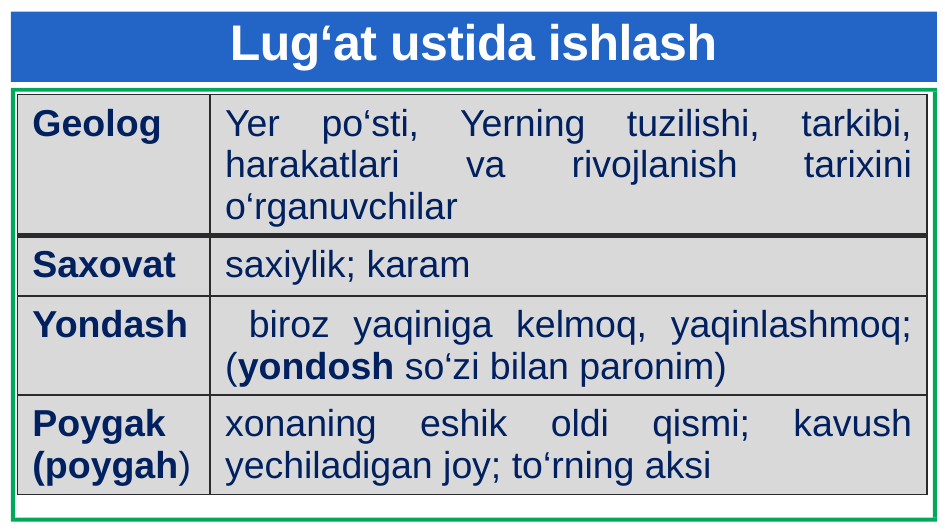

# Lug‘at ustida ishlash
| Geolog | Yer po‘sti, Yerning tuzilishi, tarkibi, harakatlari va rivojlanish tarixini o‘rganuvchilar |
| --- | --- |
| Saxovat | saxiylik; karam |
| Yondash | biroz yaqiniga kelmoq, yaqinlashmoq; (yondosh so‘zi bilan paronim) |
| Poygak (poygah) | xonaning eshik oldi qismi; kavush yechiladigan joy; to‘rning aksi |